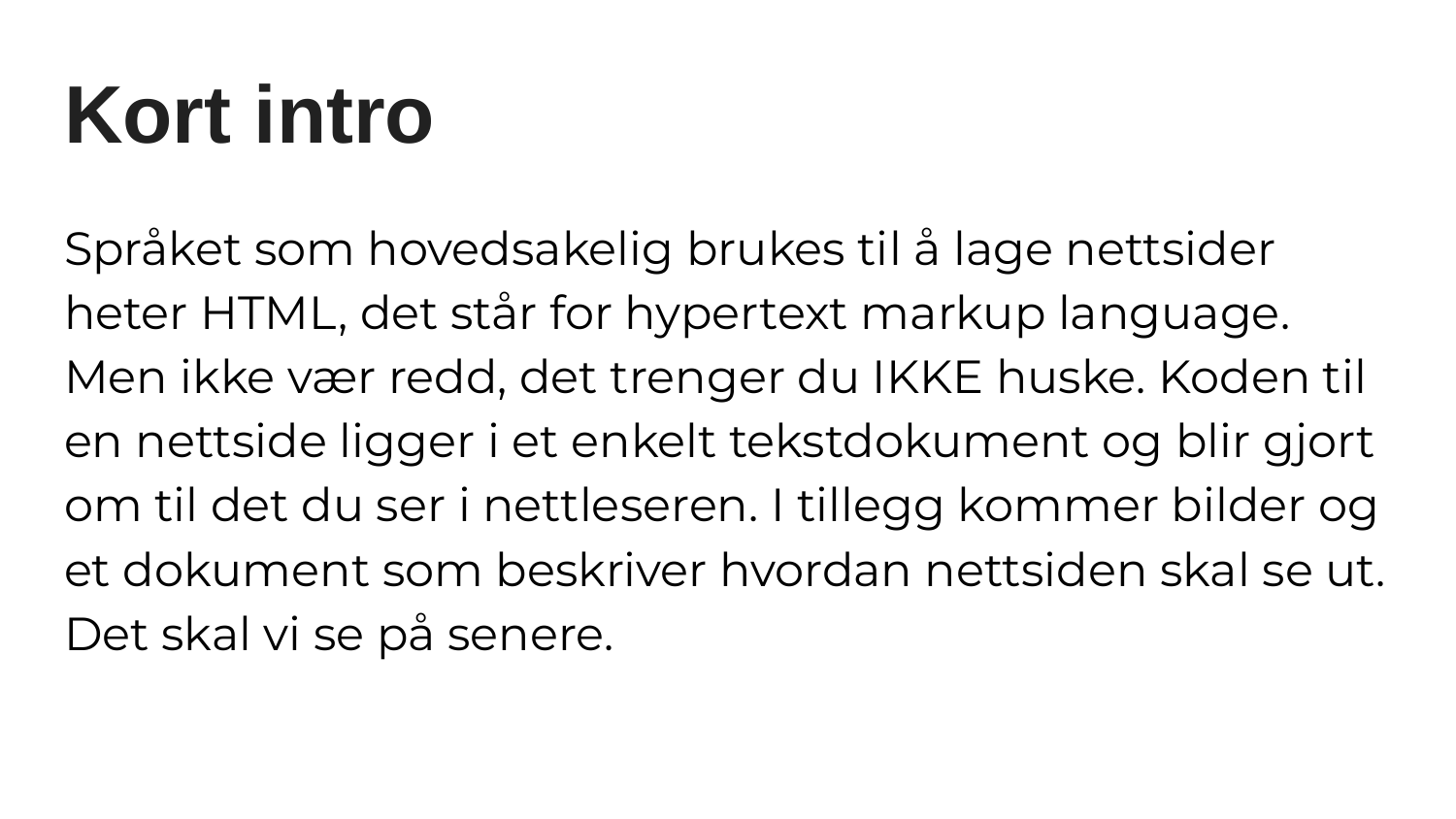

# Kort intro
Språket som hovedsakelig brukes til å lage nettsider heter HTML, det står for hypertext markup language. Men ikke vær redd, det trenger du IKKE huske. Koden til en nettside ligger i et enkelt tekstdokument og blir gjort om til det du ser i nettleseren. I tillegg kommer bilder og et dokument som beskriver hvordan nettsiden skal se ut. Det skal vi se på senere.